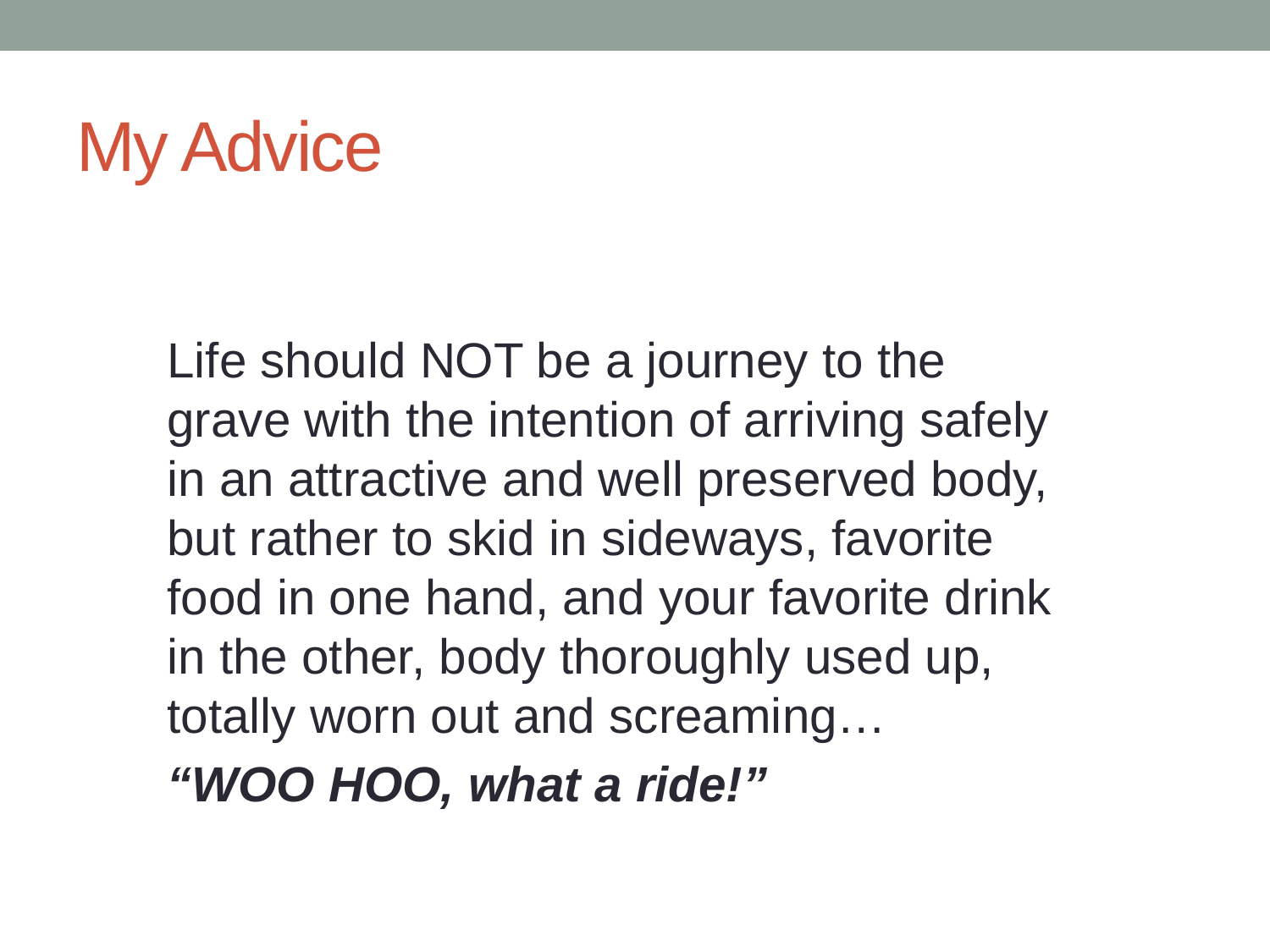

# My Advice
Life should NOT be a journey to the grave with the intention of arriving safely in an attractive and well preserved body, but rather to skid in sideways, favorite food in one hand, and your favorite drink in the other, body thoroughly used up, totally worn out and screaming…
“WOO HOO, what a ride!”